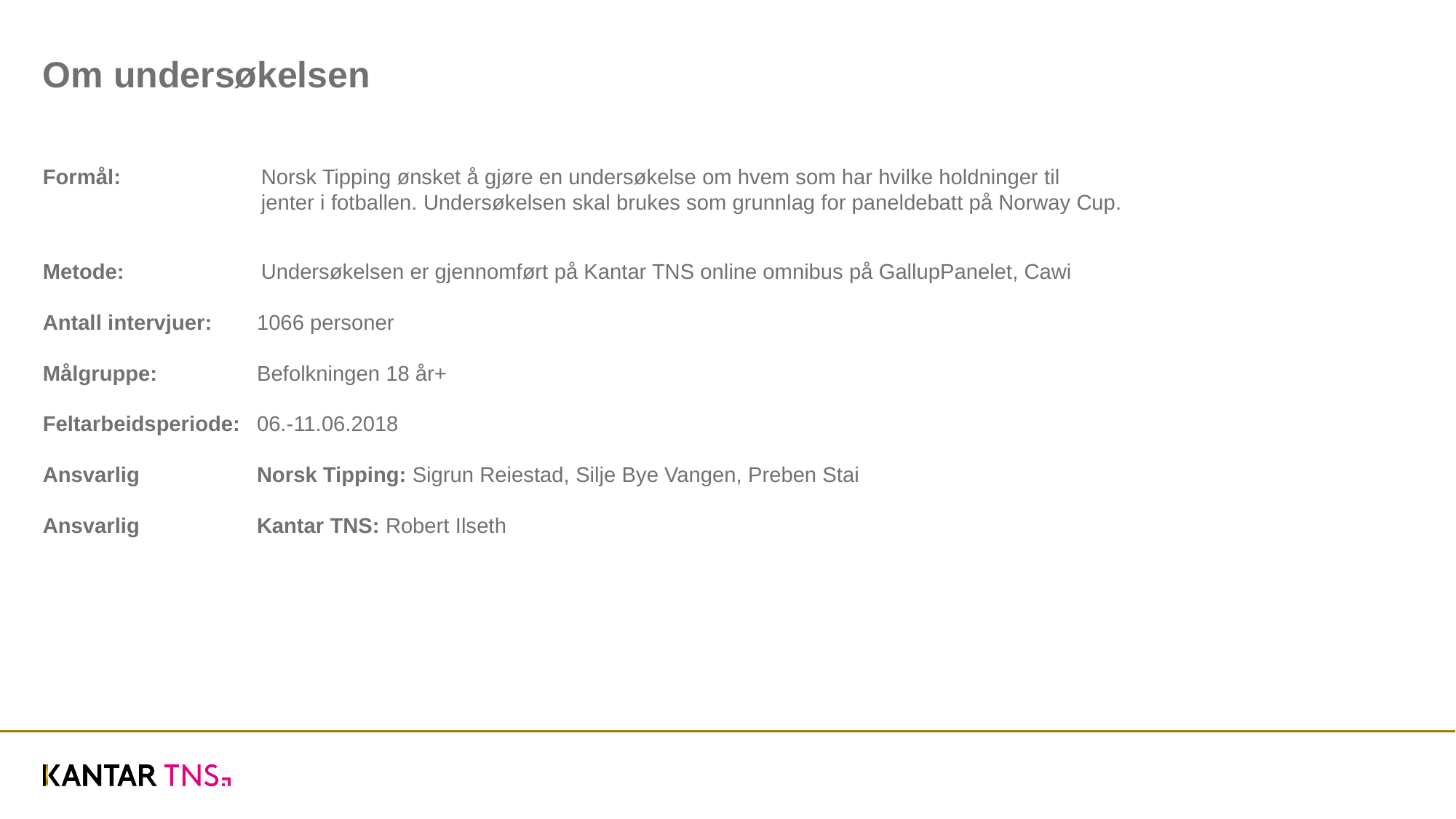

# Om undersøkelsen
Formål: 		Norsk Tipping ønsket å gjøre en undersøkelse om hvem som har hvilke holdninger til 			jenter i fotballen. Undersøkelsen skal brukes som grunnlag for paneldebatt på Norway Cup.

Metode:		Undersøkelsen er gjennomført på Kantar TNS online omnibus på GallupPanelet, Cawi

Antall intervjuer: 	1066 personer

Målgruppe: 	Befolkningen 18 år+

Feltarbeidsperiode: 	06.-11.06.2018

Ansvarlig 	Norsk Tipping: Sigrun Reiestad, Silje Bye Vangen, Preben Stai

Ansvarlig 	Kantar TNS: Robert Ilseth